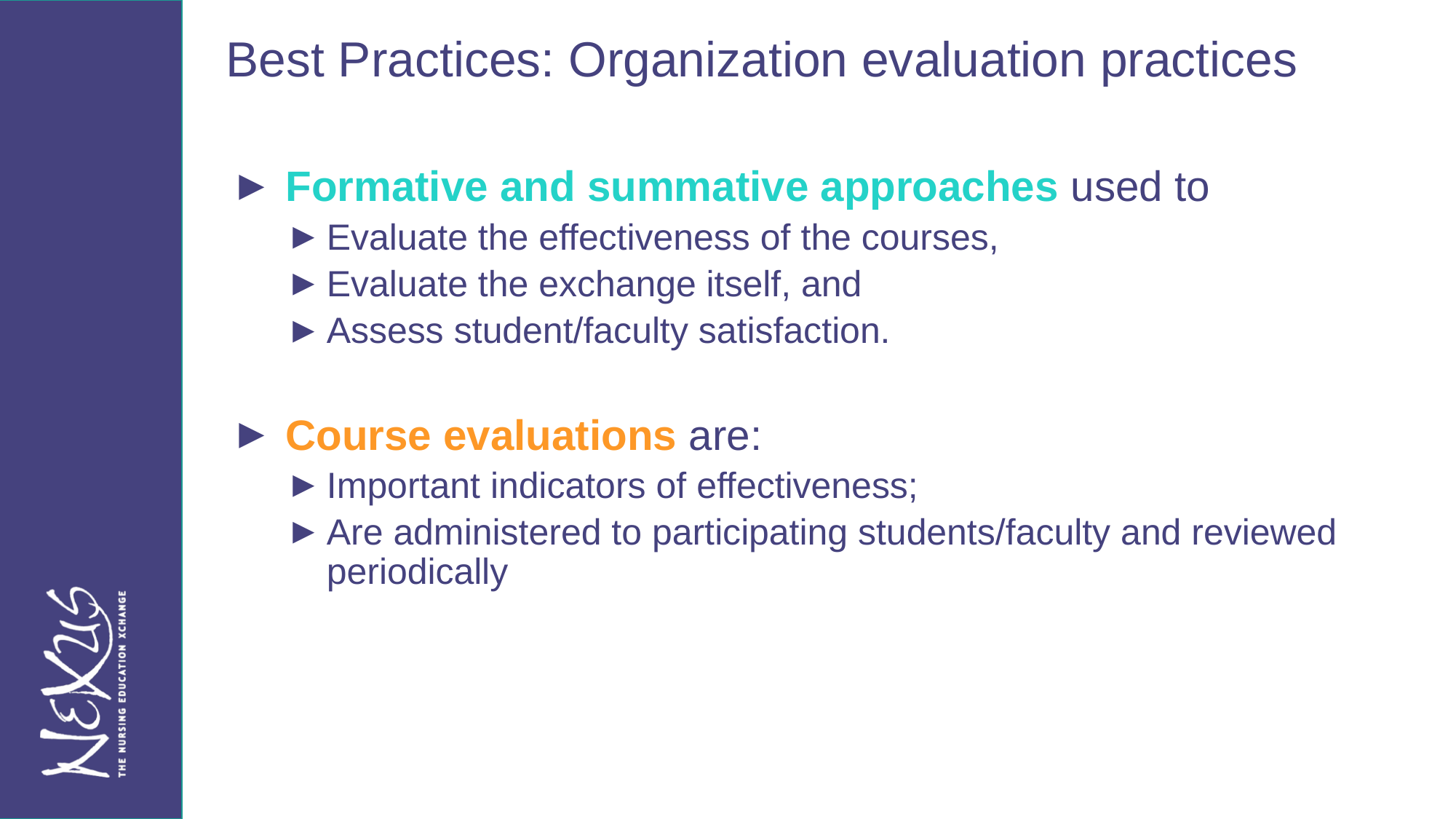

Best Practices: Organization evaluation practices
Formative and summative approaches used to
Evaluate the effectiveness of the courses,
Evaluate the exchange itself, and
Assess student/faculty satisfaction.

Course evaluations are:
Important indicators of effectiveness;
Are administered to participating students/faculty and reviewed periodically